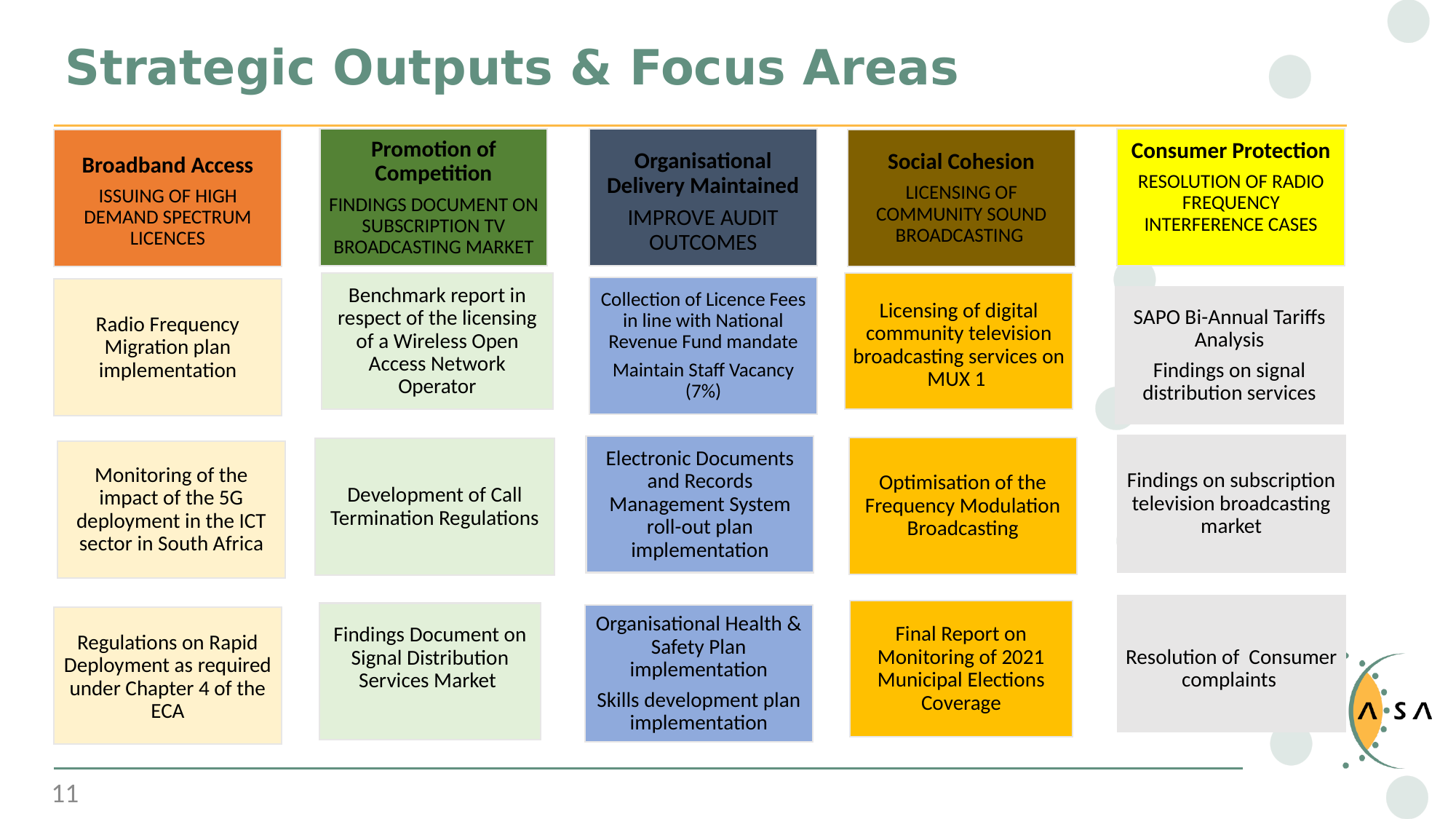

# Strategic Outputs & Focus Areas

Broadband Access
ISSUING OF HIGH DEMAND SPECTRUM LICENCES

Collection of Licence Fees in line with National Revenue Fund mandate
Maintain Staff Vacancy (7%)

Regulations on Rapid Deployment as required under Chapter 4 of the ECA

Organisational Delivery Maintained
IMPROVE AUDIT OUTCOMES

Findings on subscription television broadcasting market

Licensing of digital community television broadcasting services on MUX 1

Benchmark report in respect of the licensing of a Wireless Open Access Network Operator
Organisational Health & Safety Plan implementation
Skills development plan implementation
Final Report on Monitoring of 2021 Municipal Elections Coverage

Consumer Protection
RESOLUTION OF RADIO FREQUENCY INTERFERENCE CASES

Promotion of Competition
FINDINGS DOCUMENT ON SUBSCRIPTION TV BROADCASTING MARKET
Social Cohesion
LICENSING OF COMMUNITY SOUND BROADCASTING
Radio Frequency Migration plan implementation
Development of Call Termination Regulations
Monitoring of the impact of the 5G deployment in the ICT sector in South Africa
Optimisation of the Frequency Modulation Broadcasting

Resolution of  Consumer complaints

Findings Document on Signal Distribution Services Market

Electronic Documents and Records Management System roll-out plan implementation
SAPO Bi-Annual Tariffs Analysis
Findings on signal distribution services
11